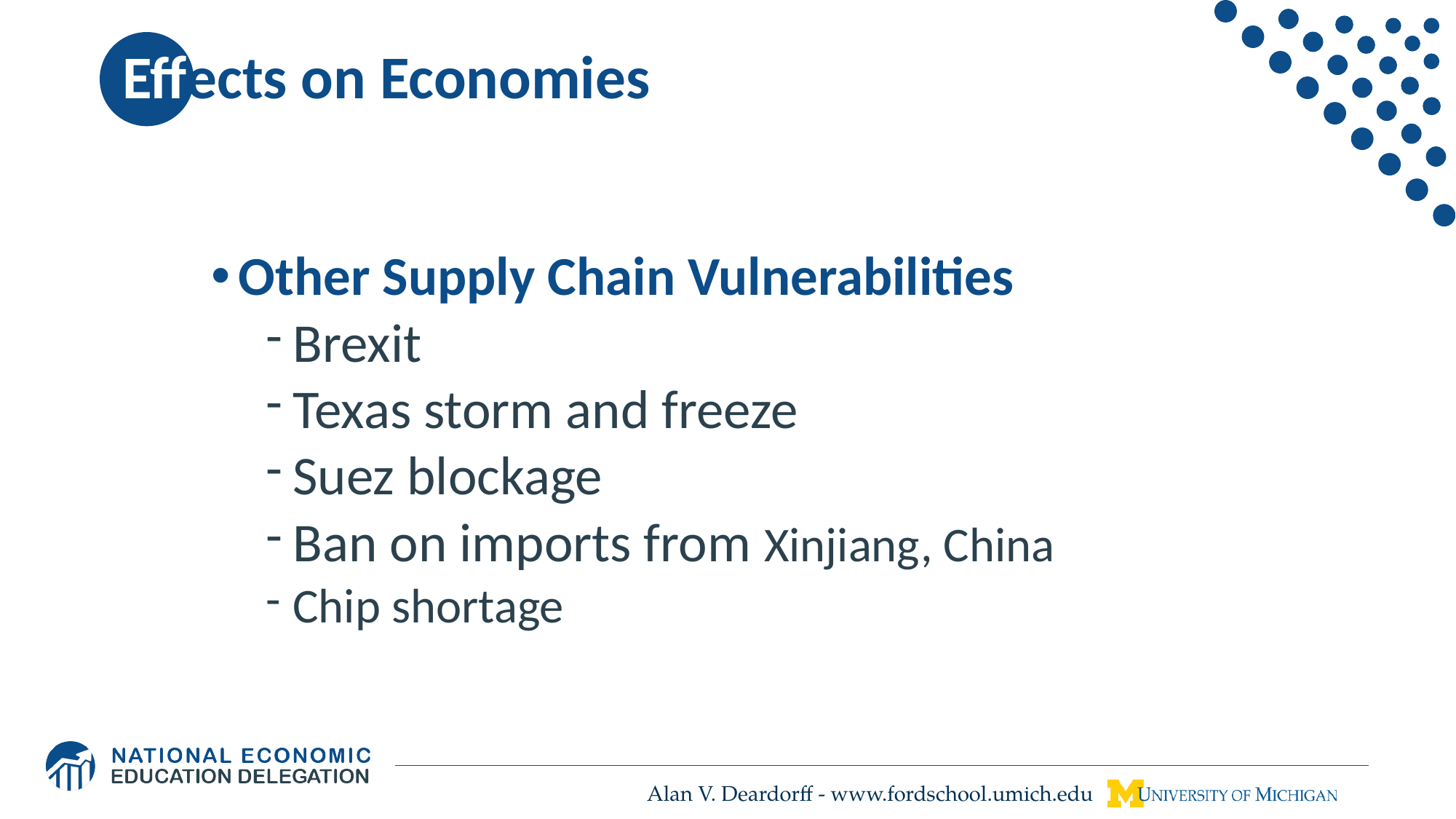

Effects on Economies
Other Supply Chain Vulnerabilities
Brexit
Texas storm and freeze
Suez blockage
Ban on imports from Xinjiang, China
Chip shortage